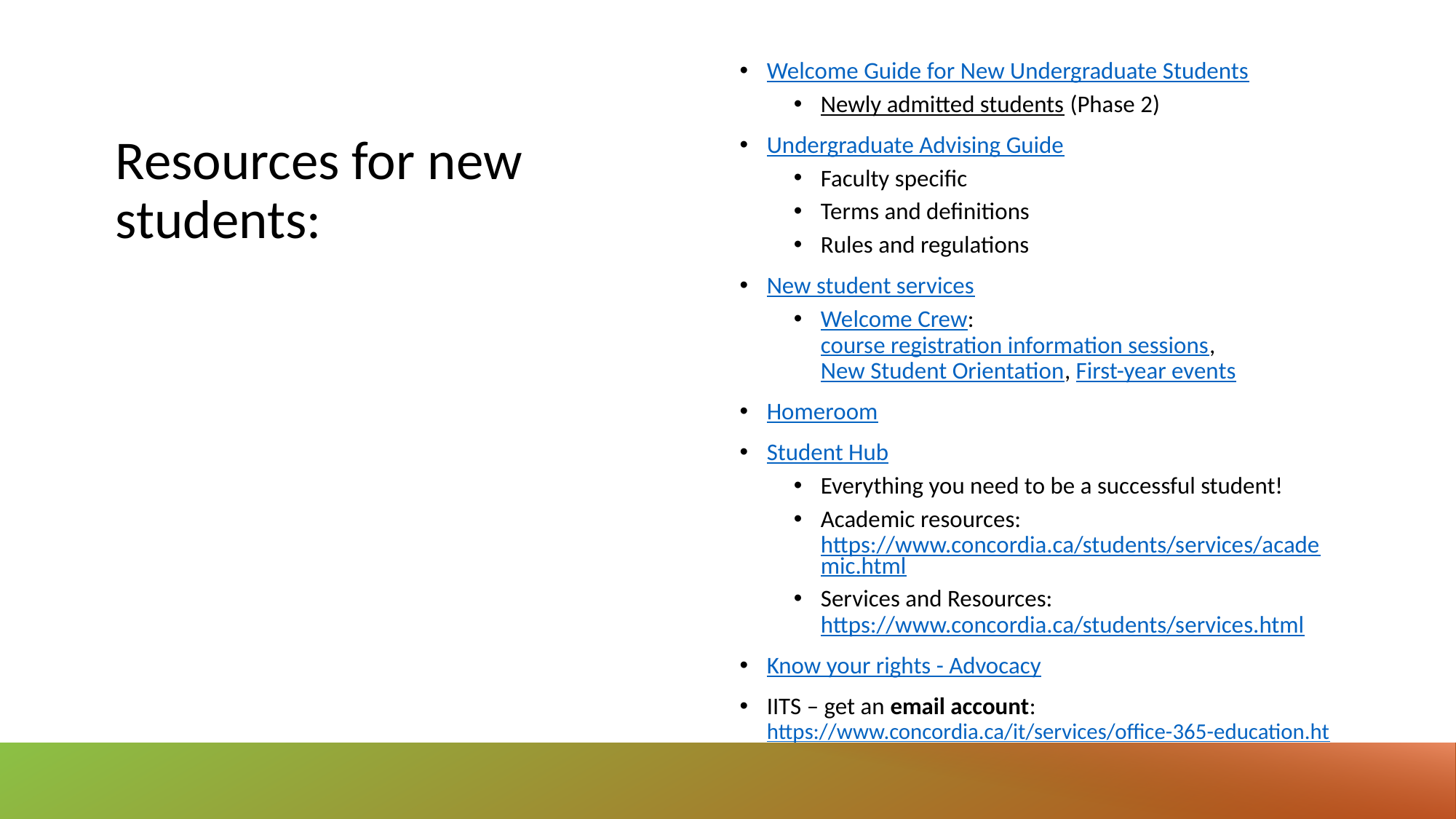

Welcome Guide for New Undergraduate Students
Newly admitted students (Phase 2)
Undergraduate Advising Guide
Faculty specific
Terms and definitions
Rules and regulations
New student services
Welcome Crew: course registration information sessions, New Student Orientation, First-year events
Homeroom
Student Hub
Everything you need to be a successful student!
Academic resources: https://www.concordia.ca/students/services/academic.html
Services and Resources: https://www.concordia.ca/students/services.html
Know your rights - Advocacy
IITS – get an email account: https://www.concordia.ca/it/services/office-365-education.html

# Resources for new students: